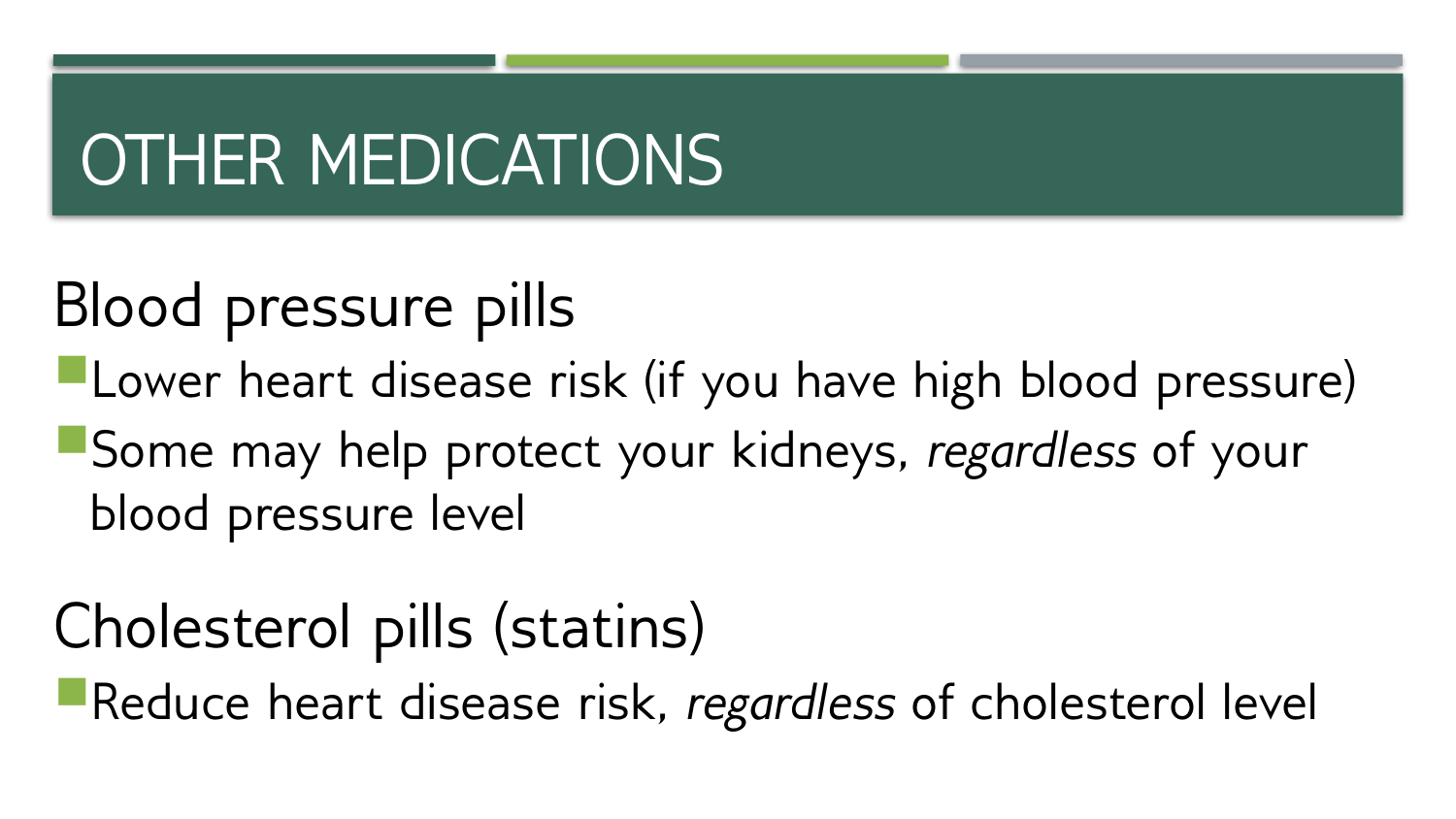

# OTHER MEDICATIONS
Blood pressure pills
Lower heart disease risk (if you have high blood pressure)
Some may help protect your kidneys, regardless of your
blood pressure level
Cholesterol pills (statins)
Reduce heart disease risk, regardless of cholesterol level